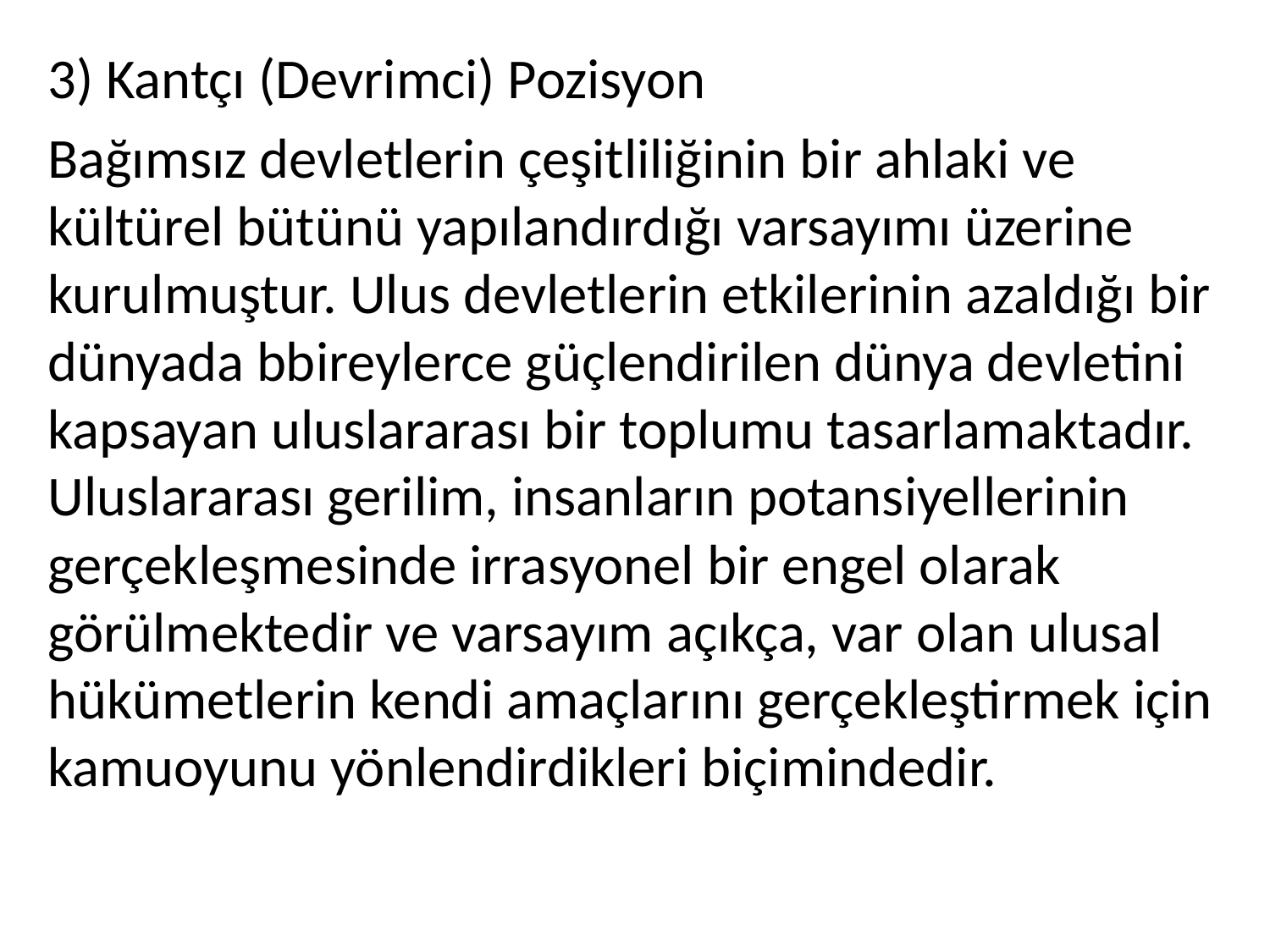

3) Kantçı (Devrimci) Pozisyon
Bağımsız devletlerin çeşitliliğinin bir ahlaki ve kültürel bütünü yapılandırdığı varsayımı üzerine kurulmuştur. Ulus devletlerin etkilerinin azaldığı bir dünyada bbireylerce güçlendirilen dünya devletini kapsayan uluslararası bir toplumu tasarlamaktadır. Uluslararası gerilim, insanların potansiyellerinin gerçekleşmesinde irrasyonel bir engel olarak görülmektedir ve varsayım açıkça, var olan ulusal  hükümetlerin kendi amaçlarını gerçekleştirmek için kamuoyunu yönlendirdikleri biçimindedir.